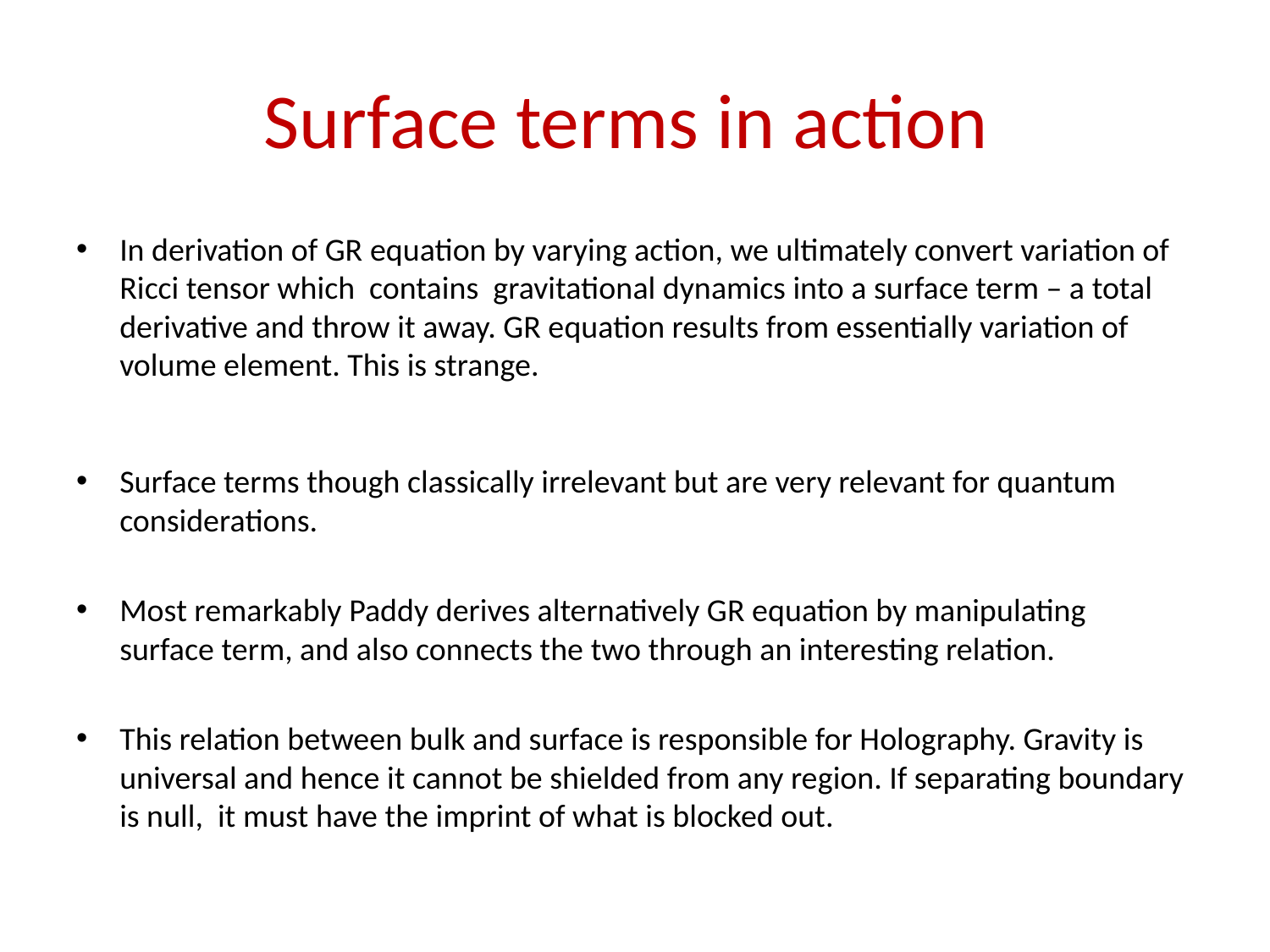

# Surface terms in action
In derivation of GR equation by varying action, we ultimately convert variation of Ricci tensor which  contains  gravitational dynamics into a surface term – a total derivative and throw it away. GR equation results from essentially variation of volume element. This is strange.

Surface terms though classically irrelevant but are very relevant for quantum considerations.

Most remarkably Paddy derives alternatively GR equation by manipulating  surface term, and also connects the two through an interesting relation.

This relation between bulk and surface is responsible for Holography. Gravity is universal and hence it cannot be shielded from any region. If separating boundary is null,  it must have the imprint of what is blocked out.